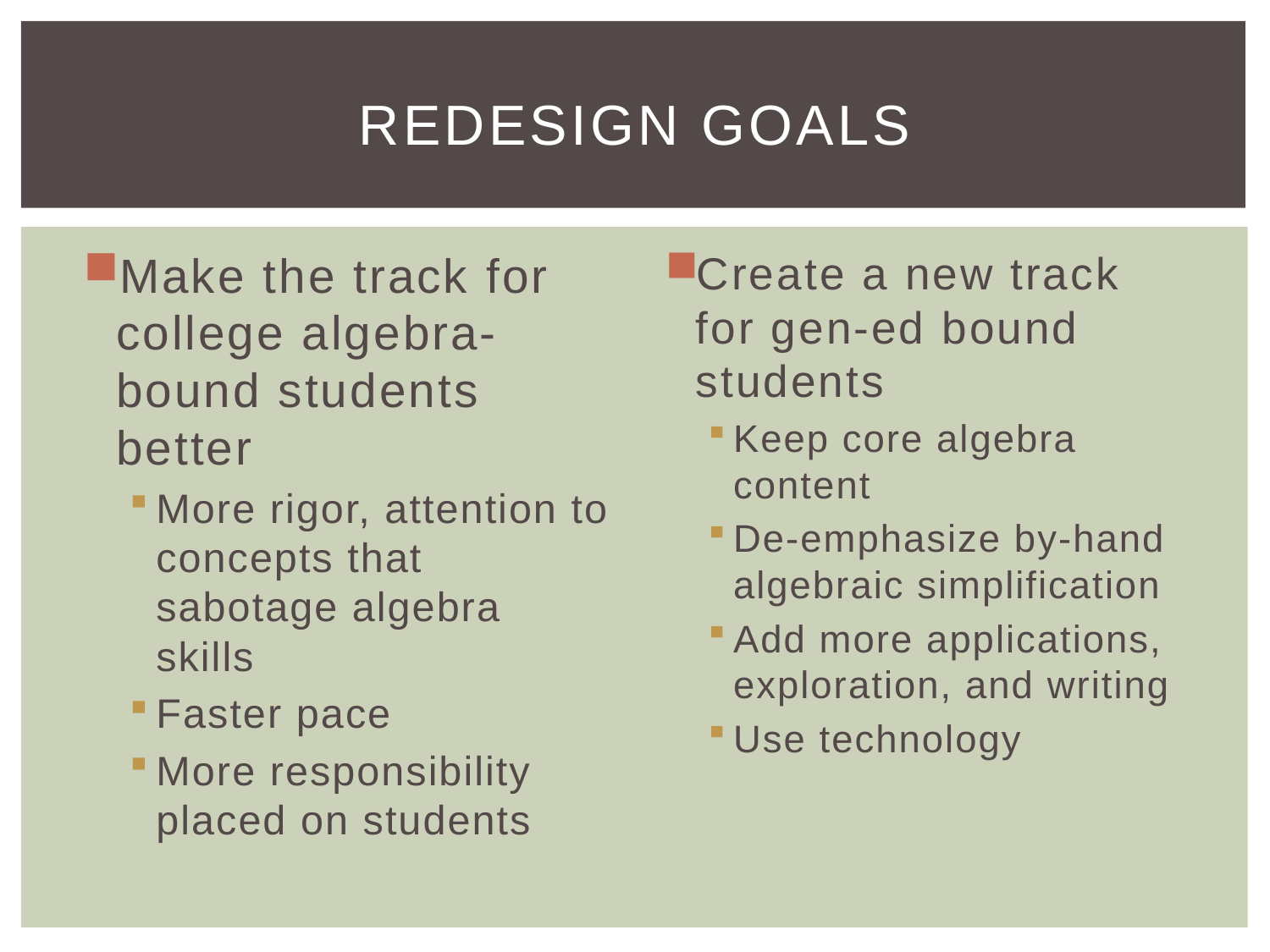

# Redesign Goals
Make the track for college algebra-bound students better
More rigor, attention to concepts that sabotage algebra skills
Faster pace
More responsibility placed on students
Create a new track for gen-ed bound students
Keep core algebra content
De-emphasize by-hand algebraic simplification
Add more applications, exploration, and writing
Use technology